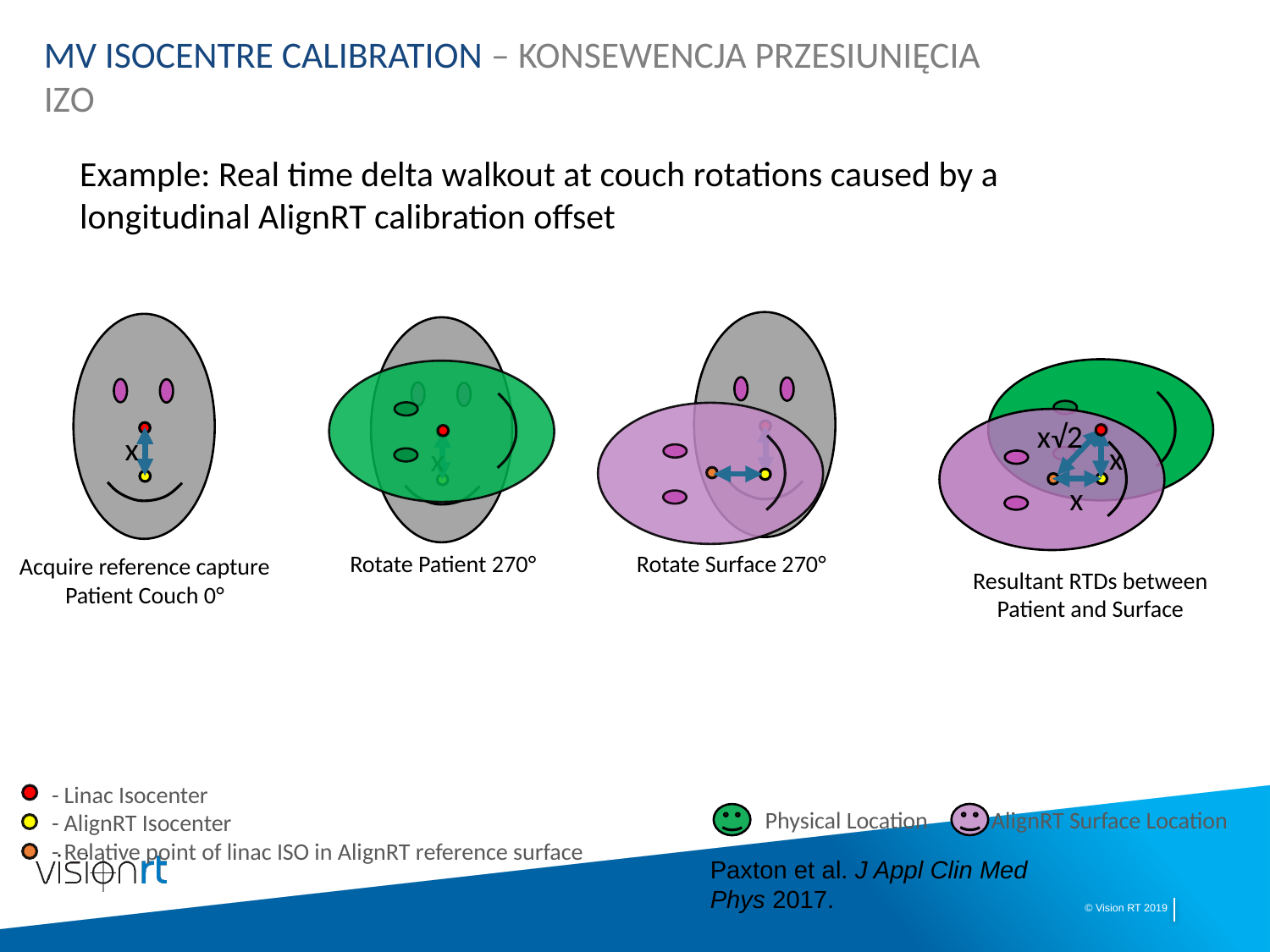

# MV Isocentre CALIBRATION – Konsewencja przesiunięcia Izo
Example: Real time delta walkout at couch rotations caused by a longitudinal AlignRT calibration offset

Rotate Surface 270°

x

Acquire reference capture
Patient Couch 0°

x

Rotate Patient 270°

x

x√2
x

Resultant RTDs between Patient and Surface
- Linac Isocenter
- AlignRT Isocenter
- Relative point of linac ISO in AlignRT reference surface

Physical Location            AlignRT Surface Location

Paxton et al. J Appl Clin Med Phys 2017.